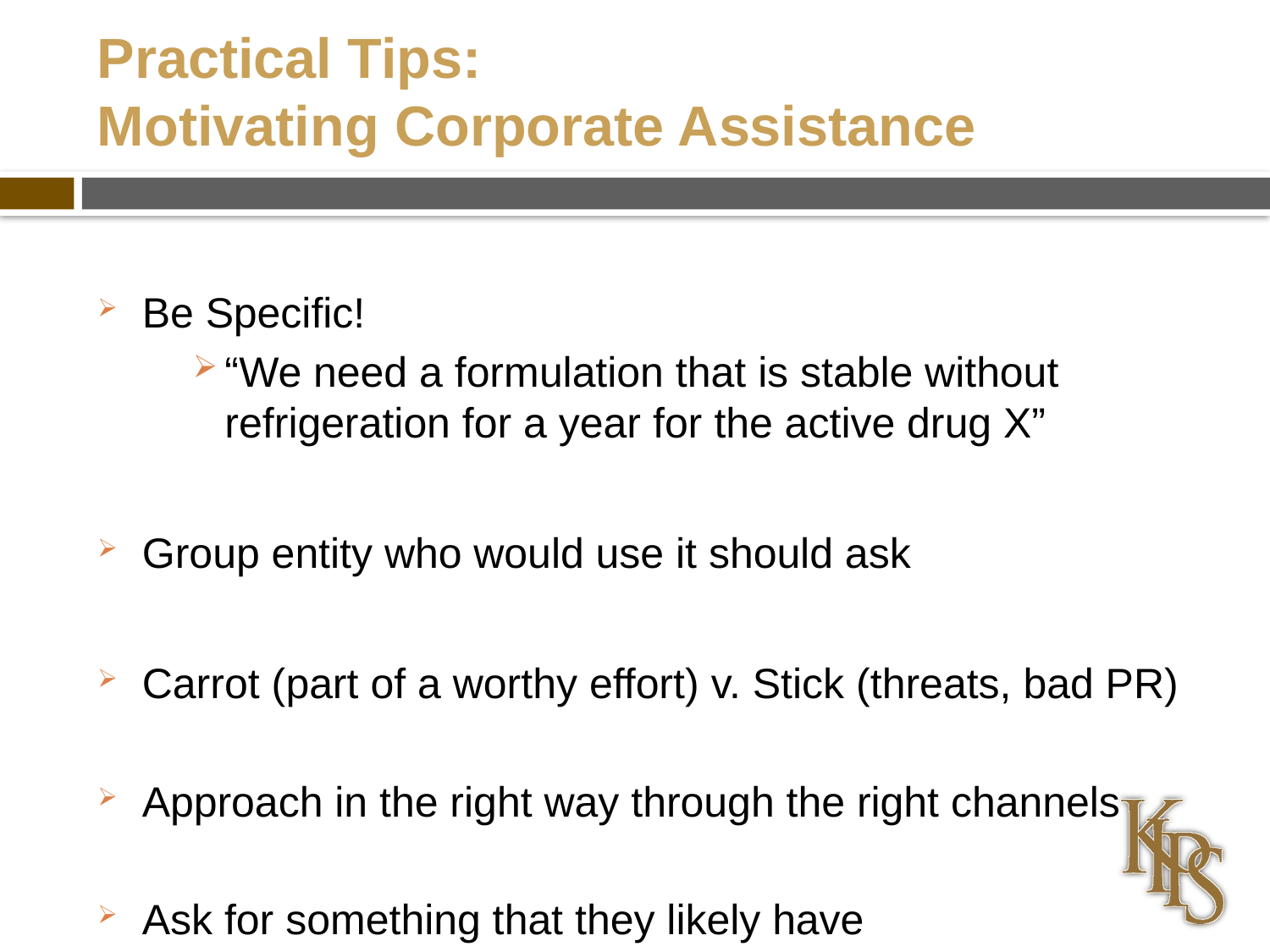

# Practical Tips: Motivating Corporate Assistance

Be Specific!
“We need a formulation that is stable without refrigeration for a year for the active drug X”

Group entity who would use it should ask

Carrot (part of a worthy effort) v. Stick (threats, bad PR)

Approach in the right way through the right channels

Ask for something that they likely have